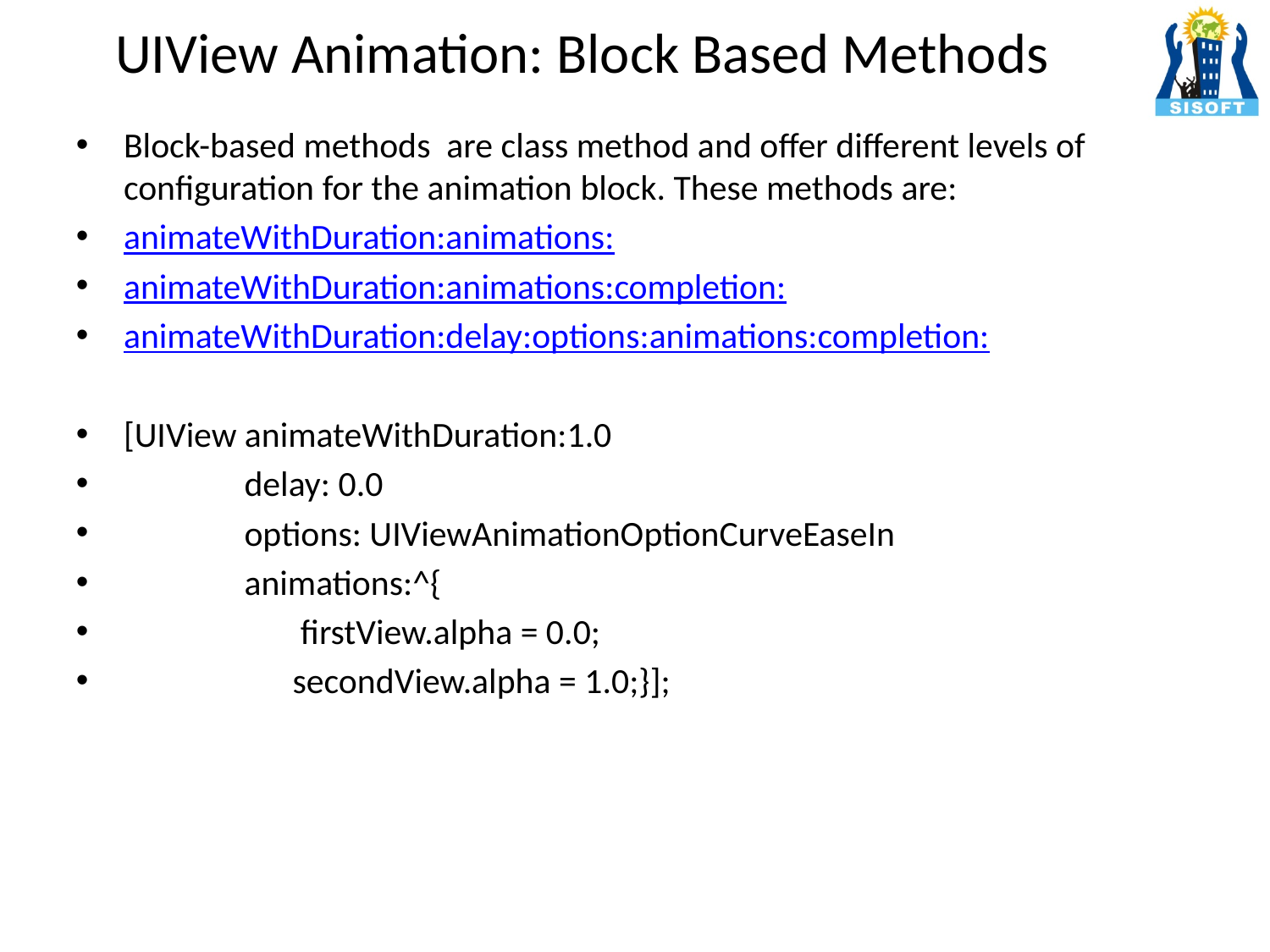

# UIView Animation: Block Based Methods
Block-based methods  are class method and offer different levels of configuration for the animation block. These methods are:
animateWithDuration:animations:
animateWithDuration:animations:completion:
animateWithDuration:delay:options:animations:completion:

[UIView animateWithDuration:1.0
               delay: 0.0
               options: UIViewAnimationOptionCurveEaseIn
               animations:^{
                      firstView.alpha = 0.0;
                     secondView.alpha = 1.0;}];